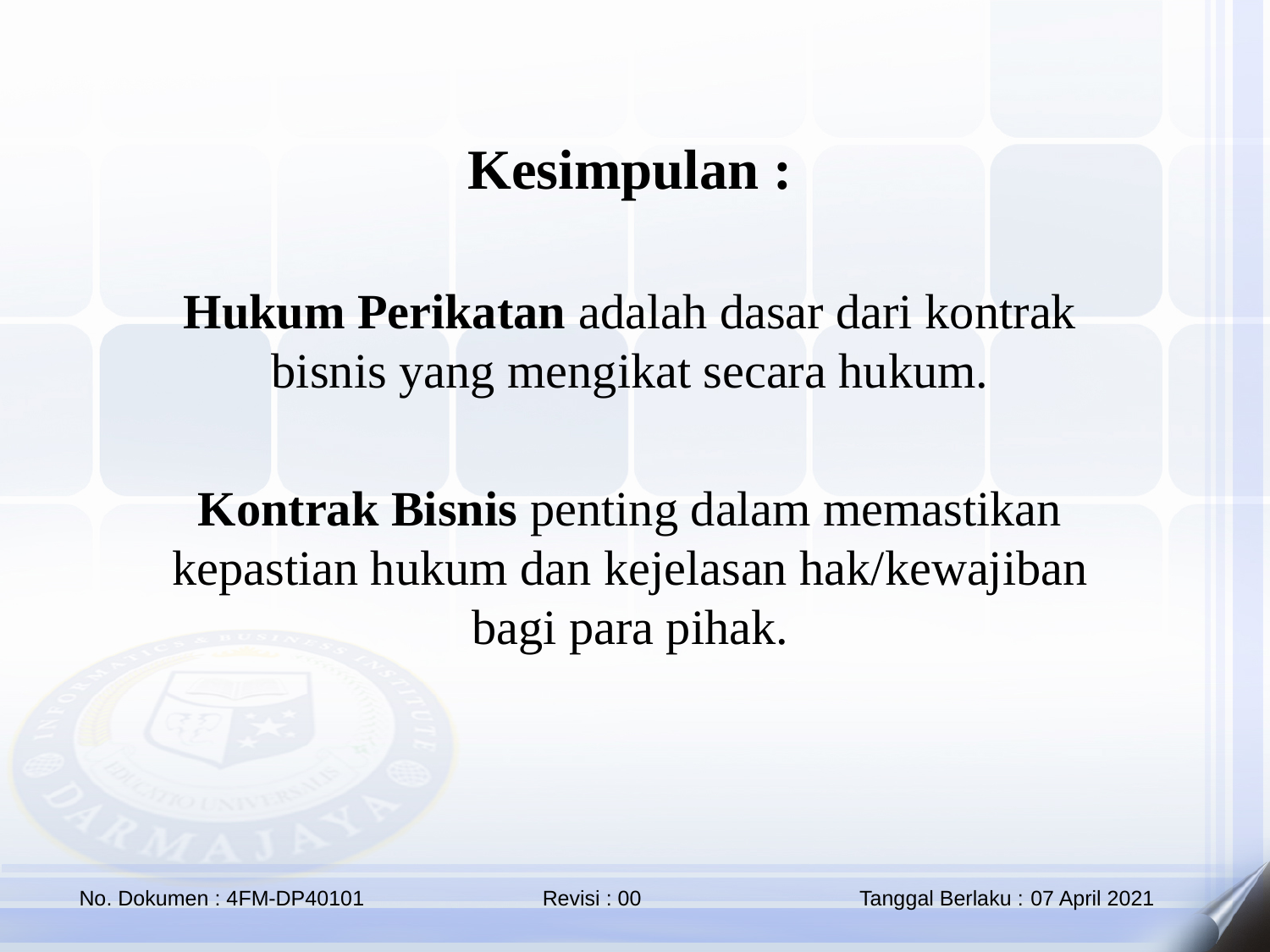

Kesimpulan :

Hukum Perikatan adalah dasar dari kontrak bisnis yang mengikat secara hukum.

Kontrak Bisnis penting dalam memastikan kepastian hukum dan kejelasan hak/kewajiban bagi para pihak.